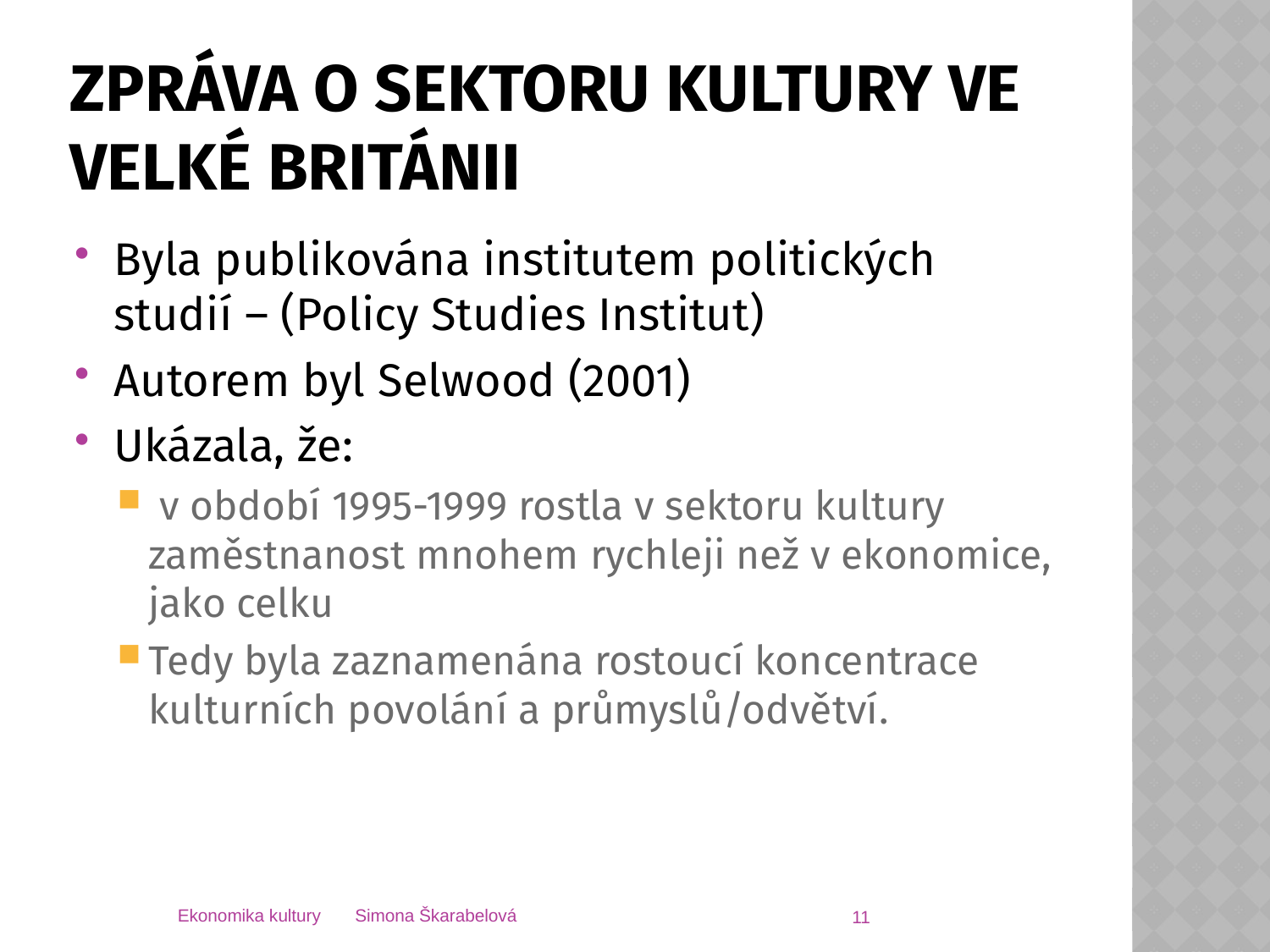

# Zpráva o sektoru kultury ve Velké Británii
Byla publikována institutem politických studií – (Policy Studies Institut)
Autorem byl Selwood (2001)
Ukázala, že:
 v období 1995-1999 rostla v sektoru kultury zaměstnanost mnohem rychleji než v ekonomice, jako celku
Tedy byla zaznamenána rostoucí koncentrace kulturních povolání a průmyslů/odvětví.
Ekonomika kultury       Simona Škarabelová
11